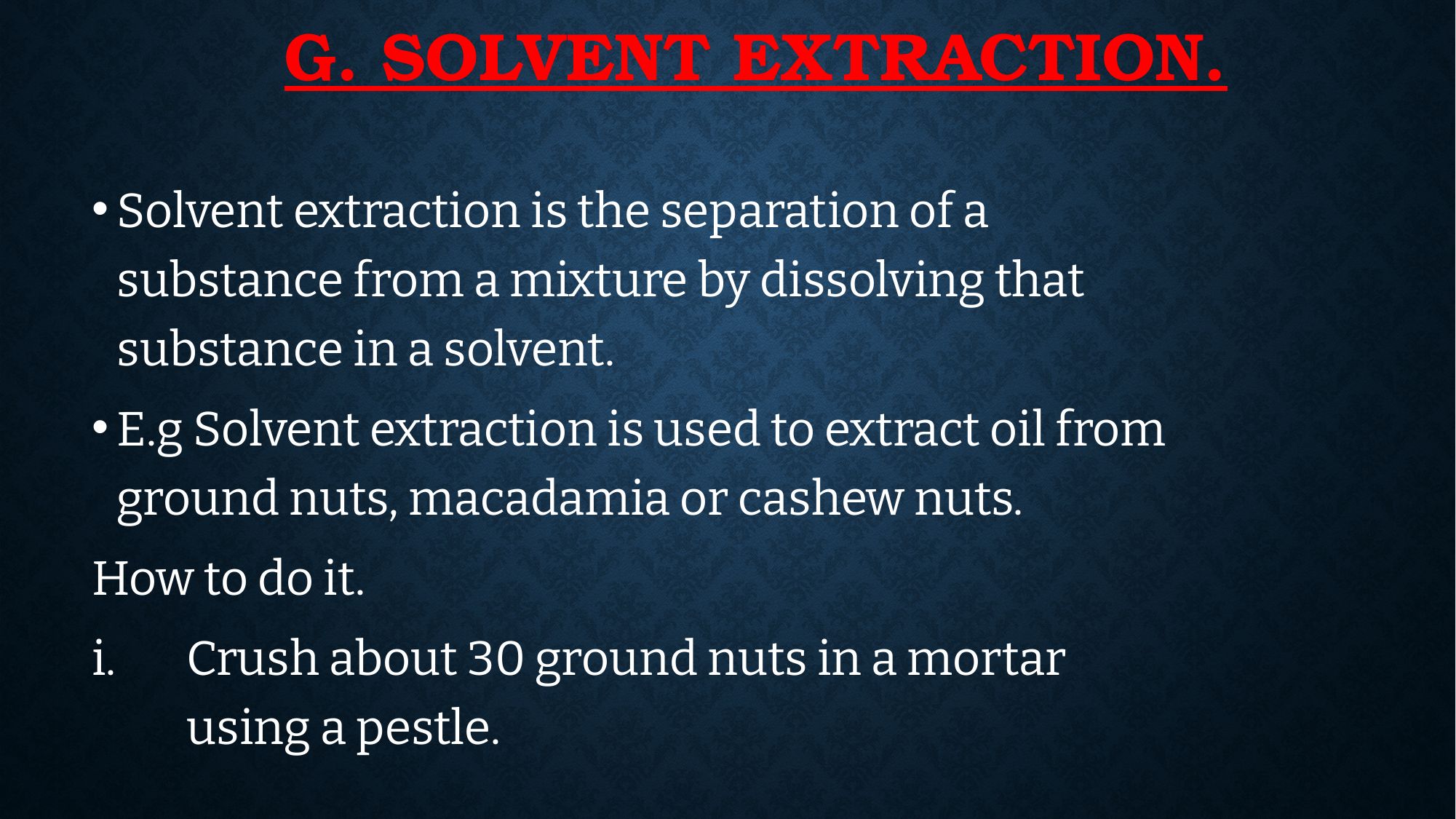

# g. Solvent Extraction.
Solvent extraction is the separation of a substance from a mixture by dissolving that substance in a solvent.
E.g Solvent extraction is used to extract oil from ground nuts, macadamia or cashew nuts.
How to do it.
Crush about 30 ground nuts in a mortar using a pestle.